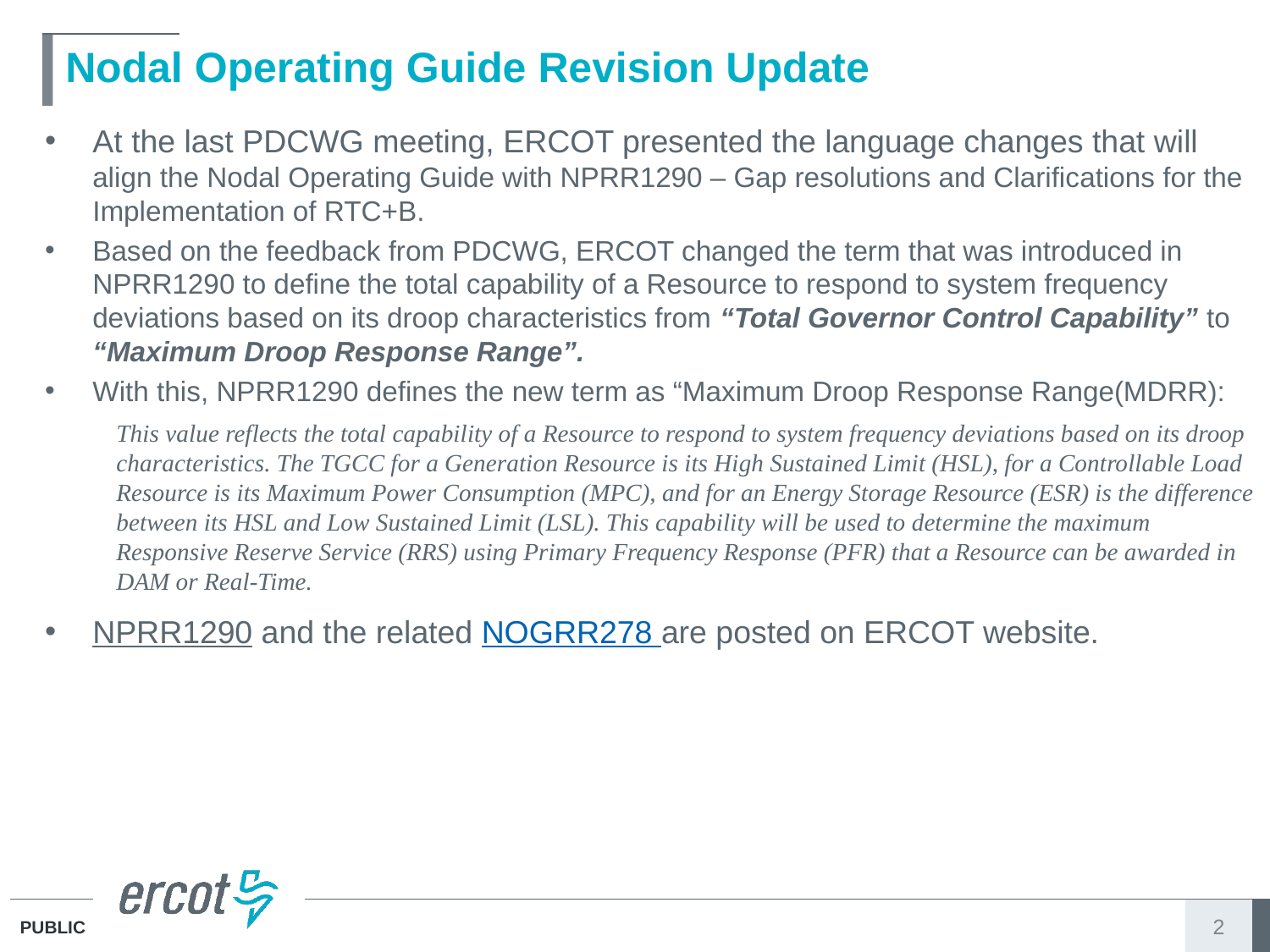

# Nodal Operating Guide Revision Update
At the last PDCWG meeting, ERCOT presented the language changes that will align the Nodal Operating Guide with NPRR1290 – Gap resolutions and Clarifications for the Implementation of RTC+B.
Based on the feedback from PDCWG, ERCOT changed the term that was introduced in NPRR1290 to define the total capability of a Resource to respond to system frequency deviations based on its droop characteristics from “Total Governor Control Capability” to “Maximum Droop Response Range”.
With this, NPRR1290 defines the new term as “Maximum Droop Response Range(MDRR):
This value reflects the total capability of a Resource to respond to system frequency deviations based on its droop characteristics. The TGCC for a Generation Resource is its High Sustained Limit (HSL), for a Controllable Load Resource is its Maximum Power Consumption (MPC), and for an Energy Storage Resource (ESR) is the difference between its HSL and Low Sustained Limit (LSL). This capability will be used to determine the maximum Responsive Reserve Service (RRS) using Primary Frequency Response (PFR) that a Resource can be awarded in DAM or Real-Time.
NPRR1290 and the related NOGRR278 are posted on ERCOT website.

2